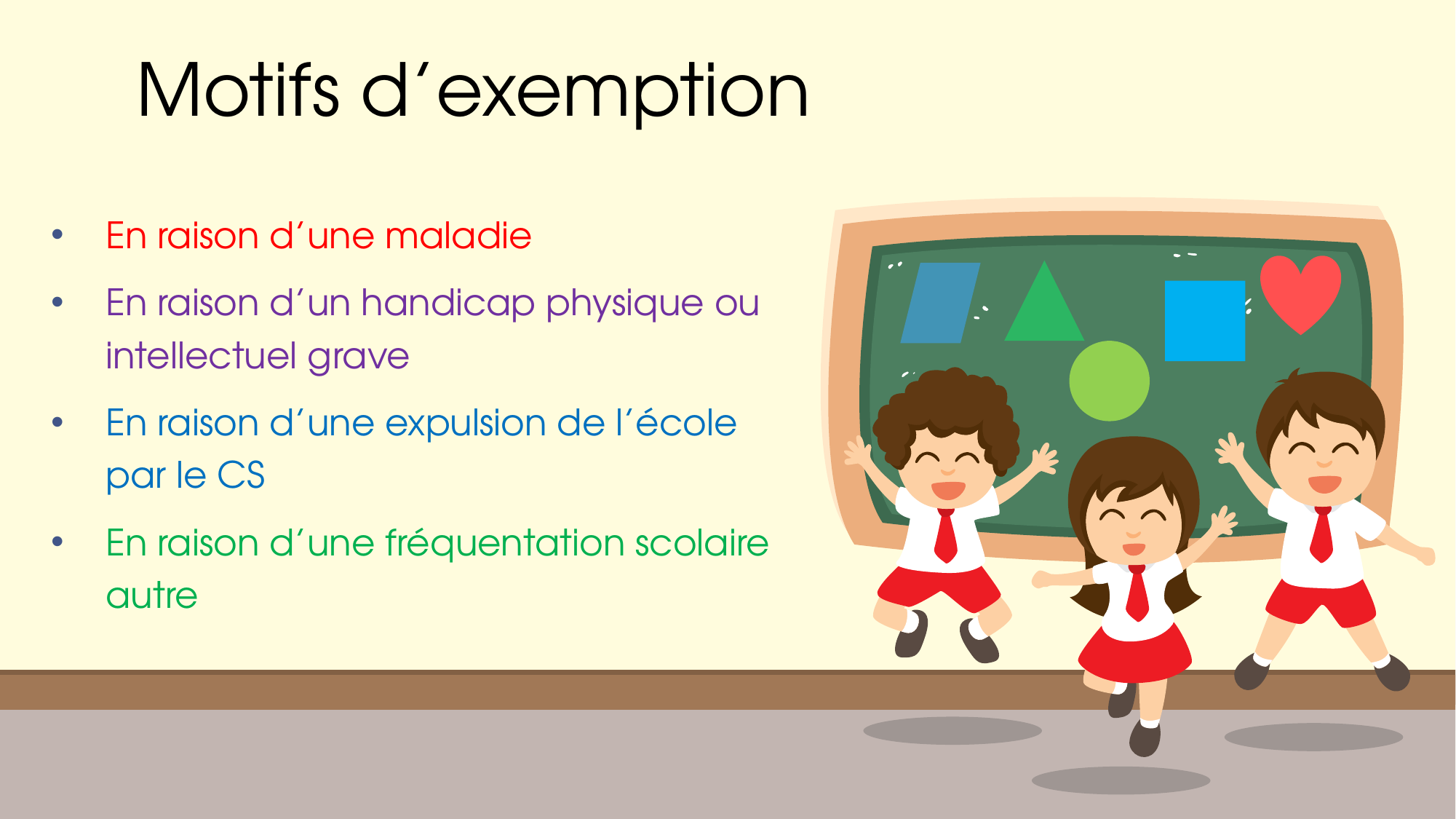

# Motifs d’exemption
En raison d’une maladie
En raison d’un handicap physique ou intellectuel grave
En raison d’une expulsion de l’école par le CS
En raison d’une fréquentation scolaire autre